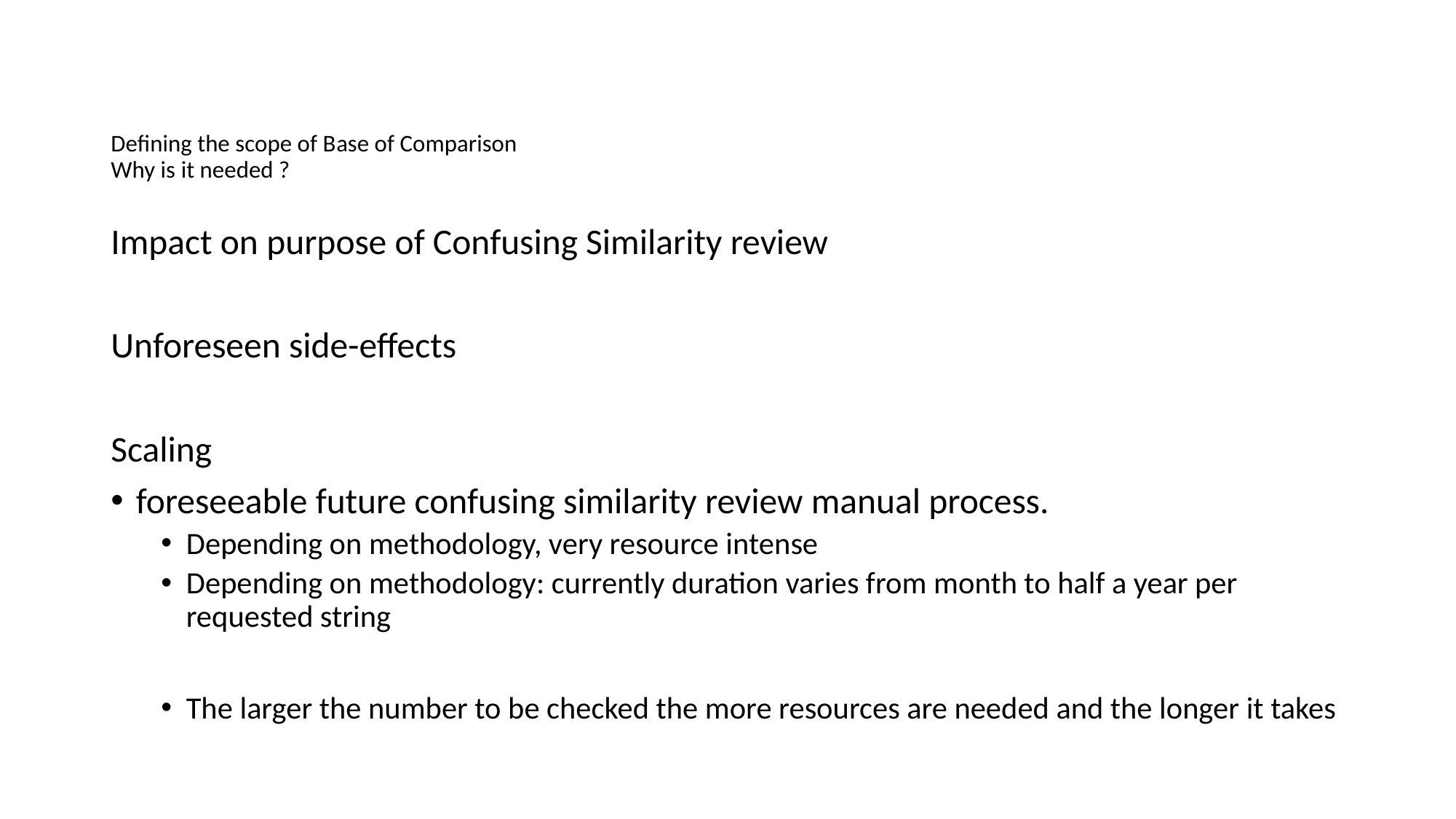

# Defining the scope of Base of Comparison Why is it needed ?
Impact on purpose of Confusing Similarity review

Unforeseen side-effects

Scaling
foreseeable future confusing similarity review manual process.
Depending on methodology, very resource intense
Depending on methodology: currently duration varies from month to half a year per requested string

The larger the number to be checked the more resources are needed and the longer it takes